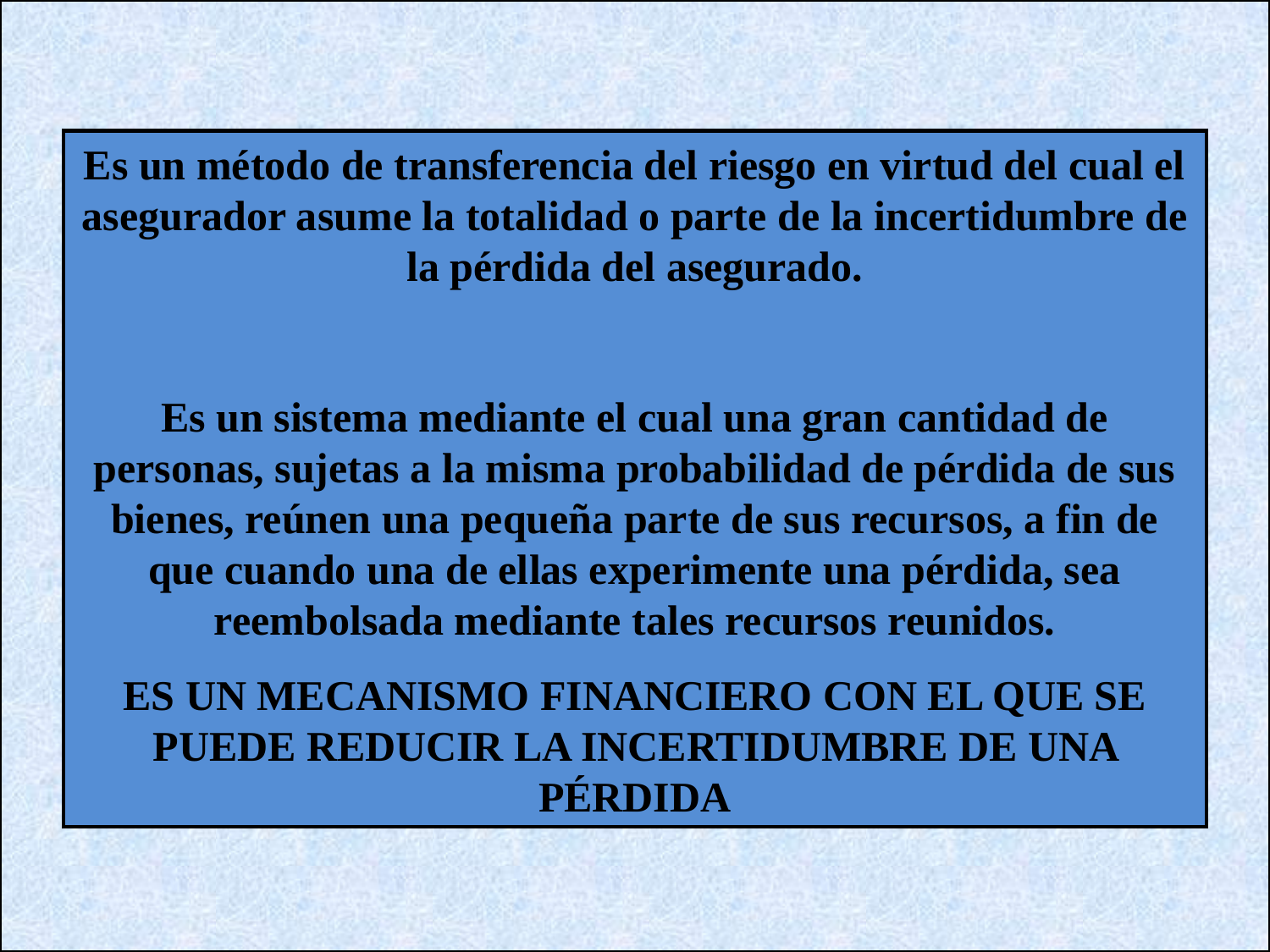

Es un método de transferencia del riesgo en virtud del cual el asegurador asume la totalidad o parte de la incertidumbre de la pérdida del asegurado.

Es un sistema mediante el cual una gran cantidad de personas, sujetas a la misma probabilidad de pérdida de sus bienes, reúnen una pequeña parte de sus recursos, a fin de que cuando una de ellas experimente una pérdida, sea reembolsada mediante tales recursos reunidos.
ES UN MECANISMO FINANCIERO CON EL QUE SE PUEDE REDUCIR LA INCERTIDUMBRE DE UNA PÉRDIDA